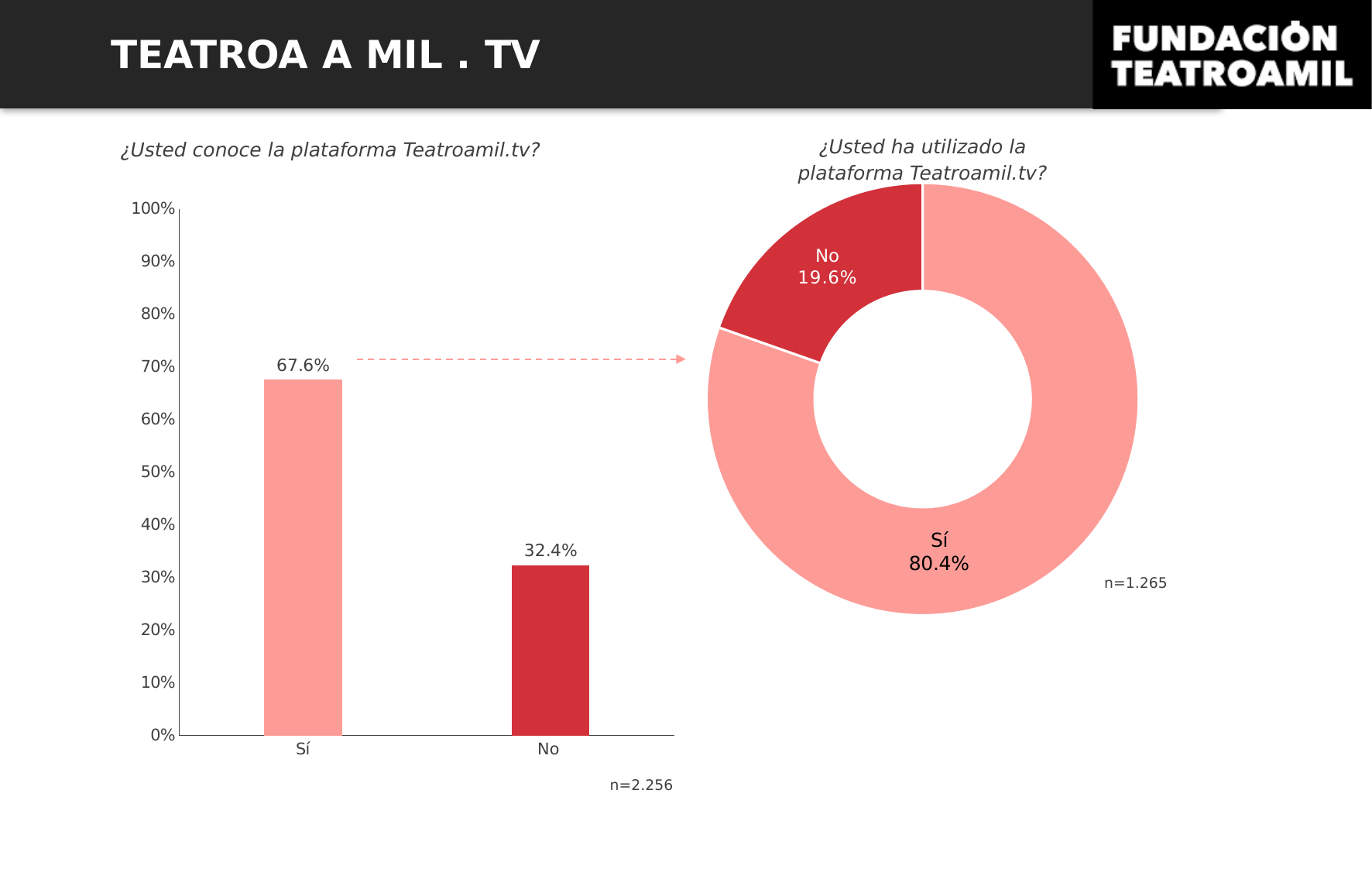

TEATROA A MIL . TV
¿Usted ha utilizado la plataforma Teatroamil.tv?
¿Usted conoce la plataforma Teatroamil.tv?

### Chart

| Category |  2 |
|---|---|
| Sí | 0.8038057742782152 |
| No | 0.19619422572178477 |

### Chart

| Category | Serie 1 |
|---|---|
| Sí | 0.6764184397163121 |
| No  | 0.32358156028368795 |
n=1.265
n=2.256